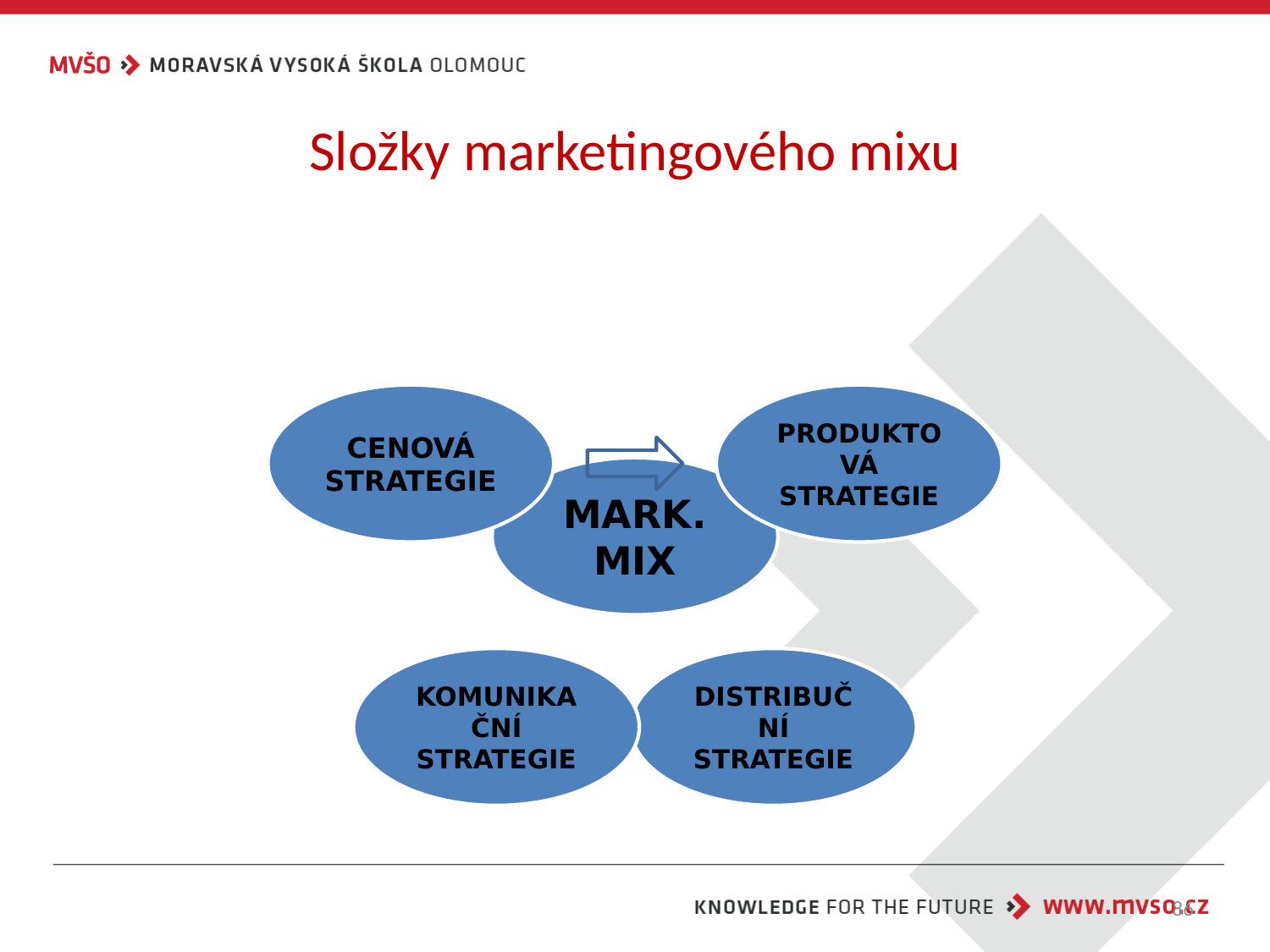

# Složky marketingového mixu
MARK.
MIX
PRODUKTOVÁ
STRATEGIE
DISTRIBUČNÍ STRATEGIE
KOMUNIKAČNÍ
STRATEGIE
CENOVÁ
STRATEGIE
86